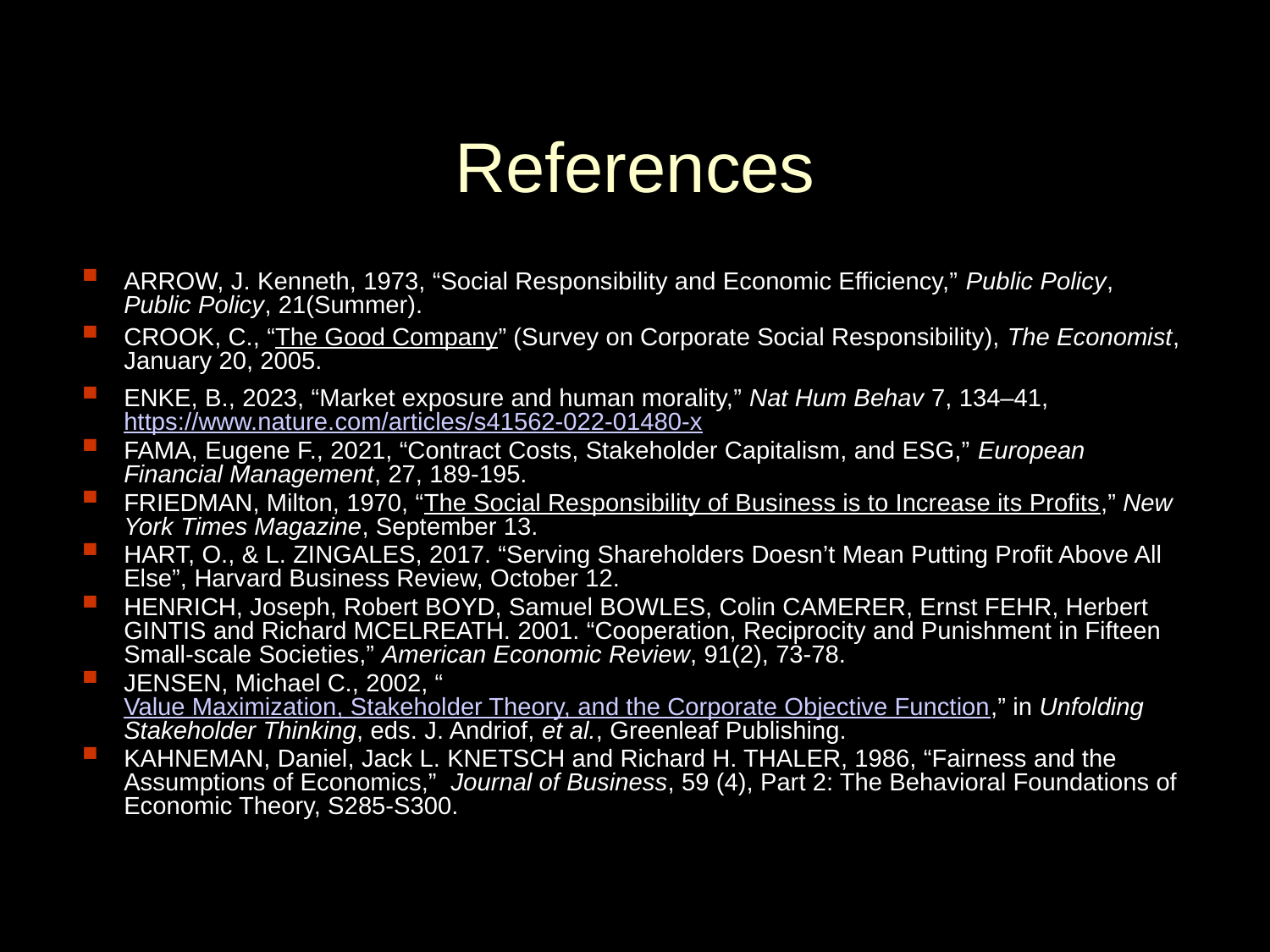

# References
ARROW, J. Kenneth, 1973, “Social Responsibility and Economic Efficiency,” Public Policy,  Public Policy, 21(Summer).
CROOK, C., “The Good Company” (Survey on Corporate Social Responsibility), The Economist, January 20, 2005.
ENKE, B., 2023, “Market exposure and human morality,” Nat Hum Behav 7, 134–41, https://www.nature.com/articles/s41562-022-01480-x
FAMA, Eugene F., 2021, “Contract Costs, Stakeholder Capitalism, and ESG,” European Financial Management, 27, 189-195.
FRIEDMAN, Milton, 1970, “The Social Responsibility of Business is to Increase its Profits,” New York Times Magazine, September 13.
HART, O., & L. ZINGALES, 2017. “Serving Shareholders Doesn’t Mean Putting Profit Above All Else”, Harvard Business Review, October 12.
HENRICH, Joseph, Robert BOYD, Samuel BOWLES, Colin CAMERER, Ernst FEHR, Herbert GINTIS and Richard MCELREATH. 2001. “Cooperation, Reciprocity and Punishment in Fifteen Small-scale Societies,” American Economic Review, 91(2), 73-78.
JENSEN, Michael C., 2002, “Value Maximization, Stakeholder Theory, and the Corporate Objective Function,” in Unfolding Stakeholder Thinking, eds. J. Andriof, et al., Greenleaf Publishing.
KAHNEMAN, Daniel, Jack L. KNETSCH and Richard H. THALER, 1986, “Fairness and the Assumptions of Economics,”  Journal of Business, 59 (4), Part 2: The Behavioral Foundations of Economic Theory, S285-S300.